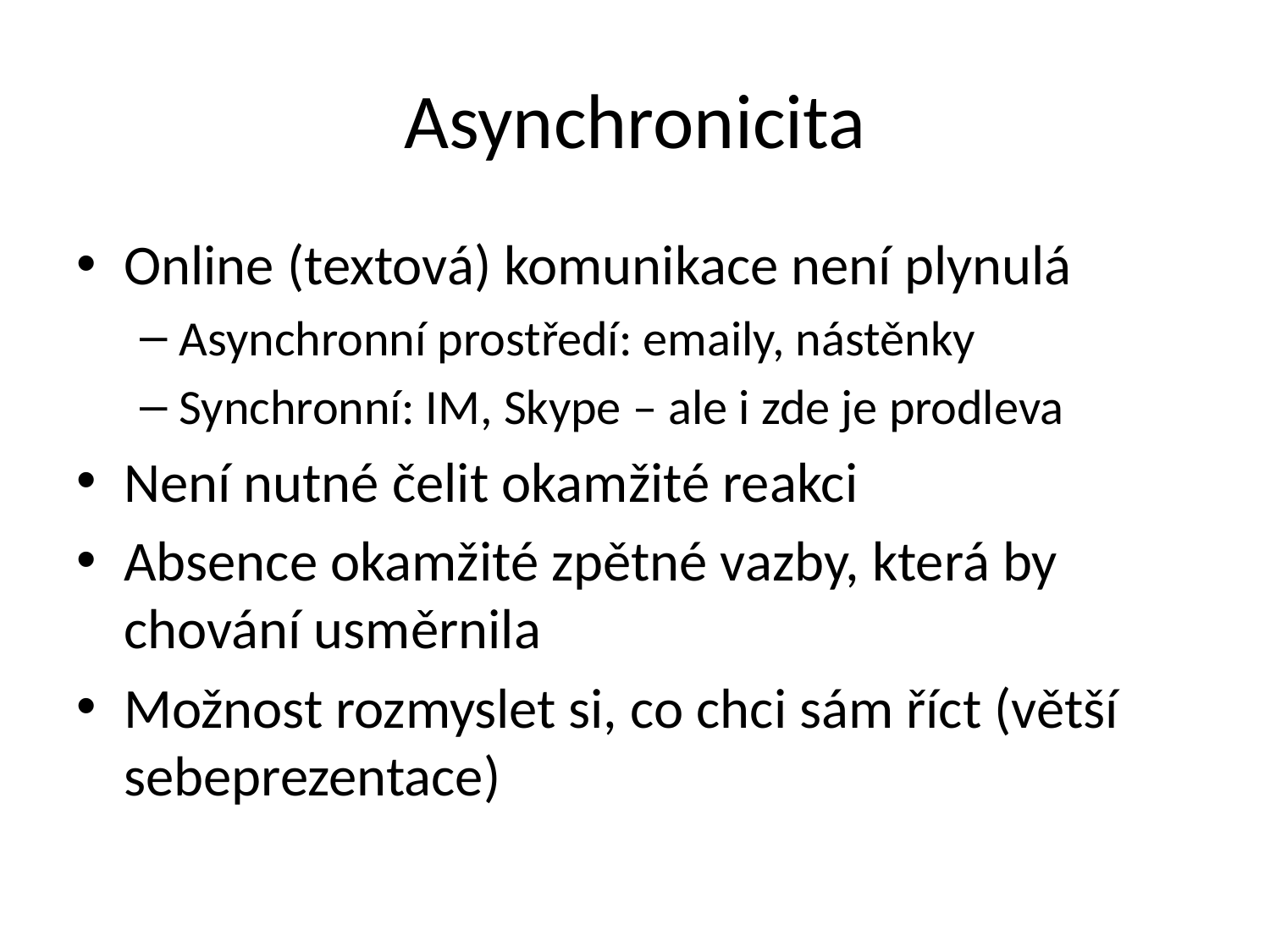

# Asynchronicita
Online (textová) komunikace není plynulá
Asynchronní prostředí: emaily, nástěnky
Synchronní: IM, Skype – ale i zde je prodleva
Není nutné čelit okamžité reakci
Absence okamžité zpětné vazby, která by chování usměrnila
Možnost rozmyslet si, co chci sám říct (větší sebeprezentace)